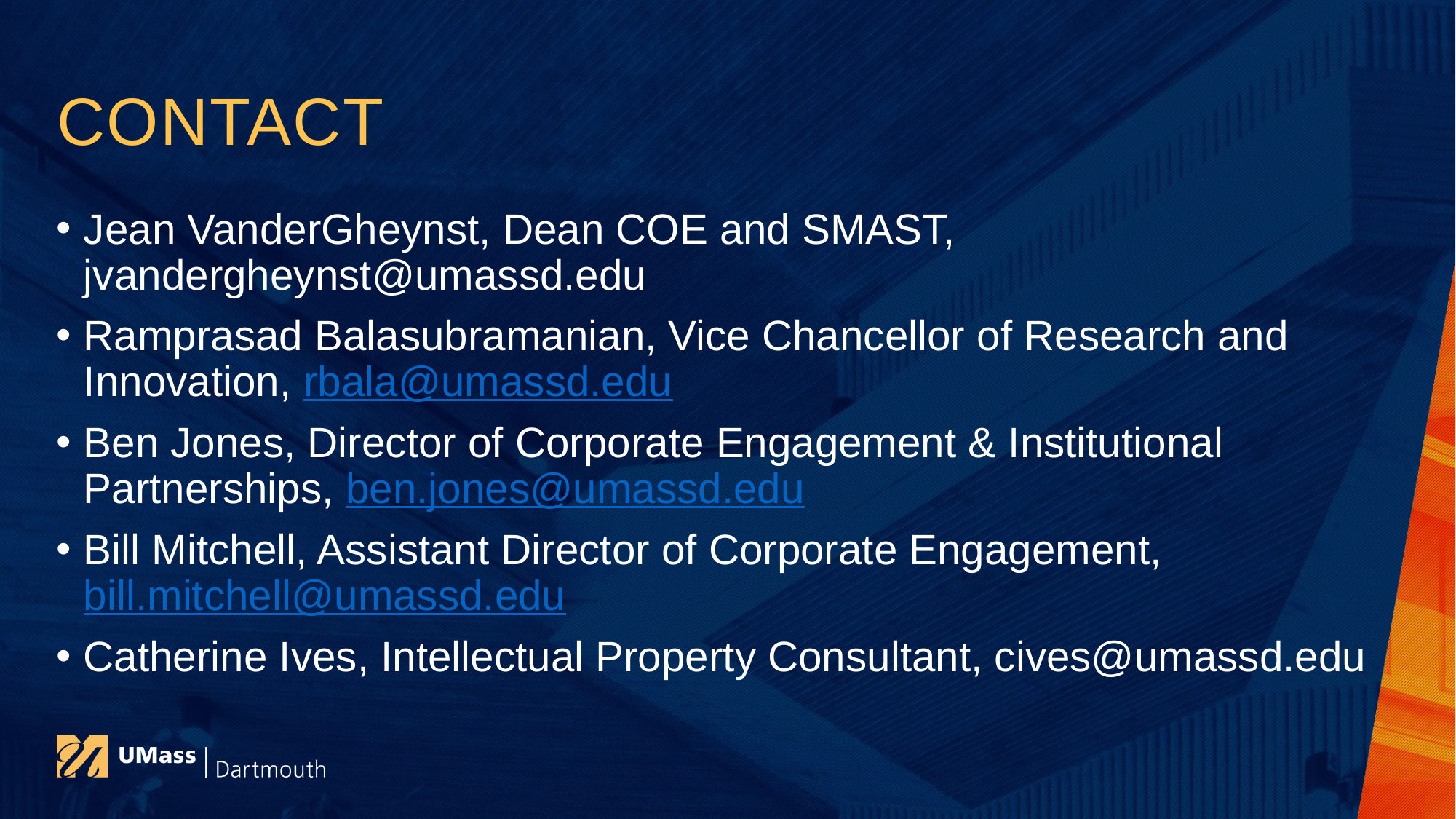

# Contact
Jean VanderGheynst, Dean COE and SMAST, jvandergheynst@umassd.edu
Ramprasad Balasubramanian, Vice Chancellor of Research and Innovation, rbala@umassd.edu
Ben Jones, Director of Corporate Engagement & Institutional Partnerships, ben.jones@umassd.edu
Bill Mitchell, Assistant Director of Corporate Engagement, bill.mitchell@umassd.edu
Catherine Ives, Intellectual Property Consultant, cives@umassd.edu